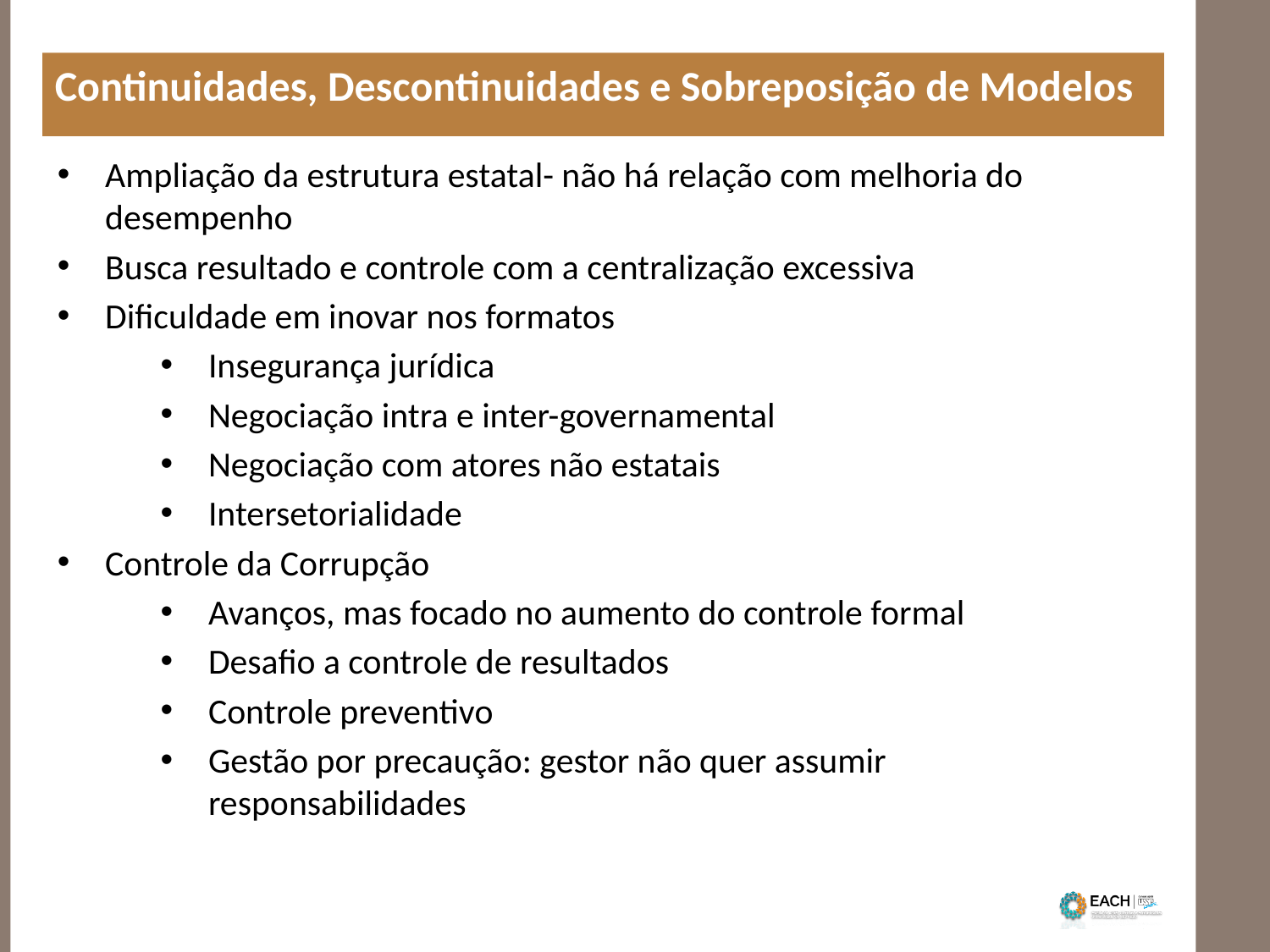

Continuidades, Descontinuidades e Sobreposição de Modelos

Ampliação da estrutura estatal- não há relação com melhoria do desempenho
Busca resultado e controle com a centralização excessiva
Dificuldade em inovar nos formatos
Insegurança jurídica
Negociação intra e inter-governamental
Negociação com atores não estatais
Intersetorialidade
Controle da Corrupção
Avanços, mas focado no aumento do controle formal
Desafio a controle de resultados
Controle preventivo
Gestão por precaução: gestor não quer assumir responsabilidades